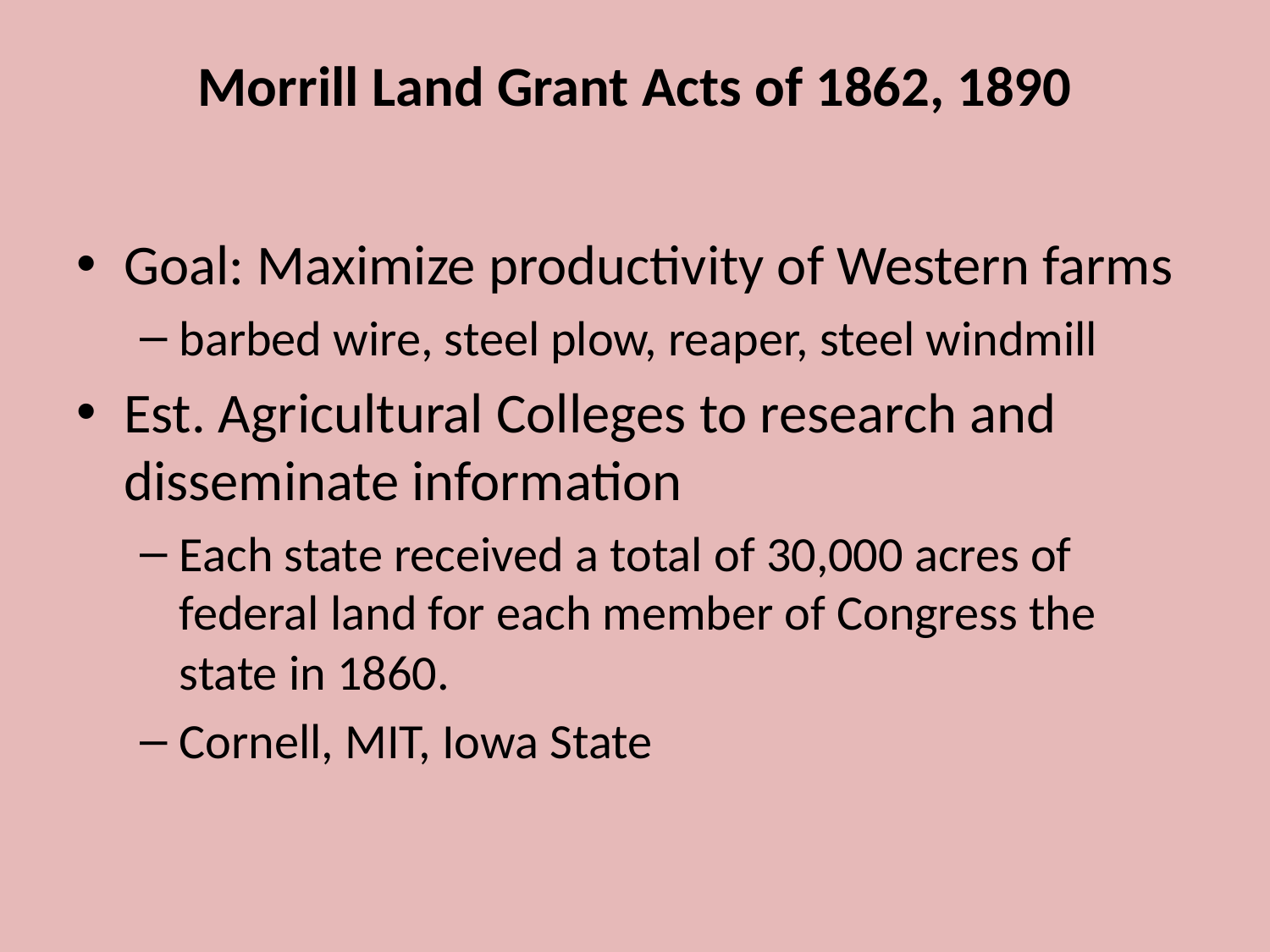

# Morrill Land Grant Acts of 1862, 1890
Goal: Maximize productivity of Western farms
barbed wire, steel plow, reaper, steel windmill
Est. Agricultural Colleges to research and disseminate information
Each state received a total of 30,000 acres of federal land for each member of Congress the state in 1860.
Cornell, MIT, Iowa State